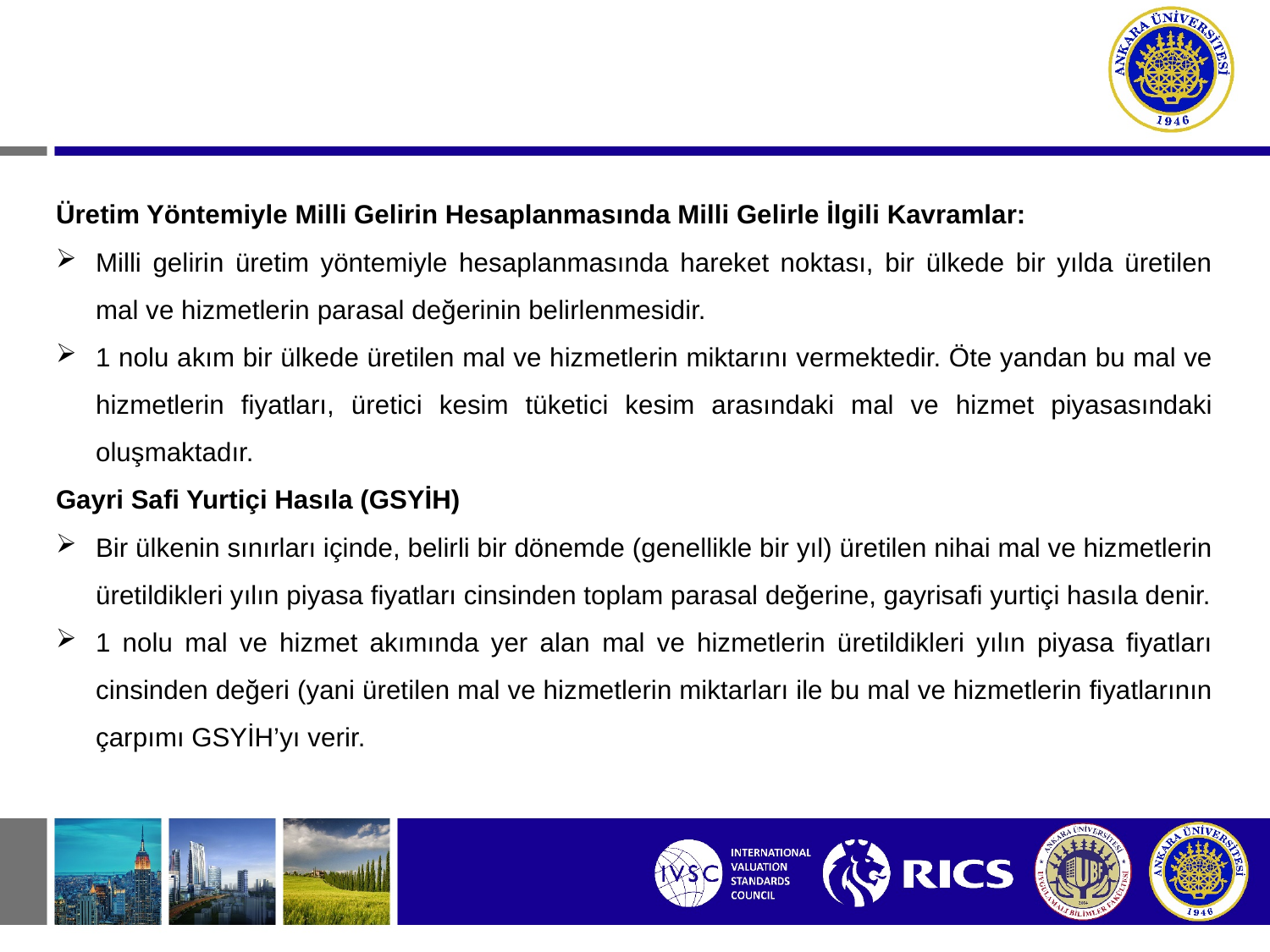

Üretim Yöntemiyle Milli Gelirin Hesaplanmasında Milli Gelirle İlgili Kavramlar:
Milli gelirin üretim yöntemiyle hesaplanmasında hareket noktası, bir ülkede bir yılda üretilen mal ve hizmetlerin parasal değerinin belirlenmesidir.
1 nolu akım bir ülkede üretilen mal ve hizmetlerin miktarını vermektedir. Öte yandan bu mal ve hizmetlerin fiyatları, üretici kesim tüketici kesim arasındaki mal ve hizmet piyasasındaki oluşmaktadır.
Gayri Safi Yurtiçi Hasıla (GSYİH)
Bir ülkenin sınırları içinde, belirli bir dönemde (genellikle bir yıl) üretilen nihai mal ve hizmetlerin üretildikleri yılın piyasa fiyatları cinsinden toplam parasal değerine, gayrisafi yurtiçi hasıla denir.
1 nolu mal ve hizmet akımında yer alan mal ve hizmetlerin üretildikleri yılın piyasa fiyatları cinsinden değeri (yani üretilen mal ve hizmetlerin miktarları ile bu mal ve hizmetlerin fiyatlarının çarpımı GSYİH’yı verir.